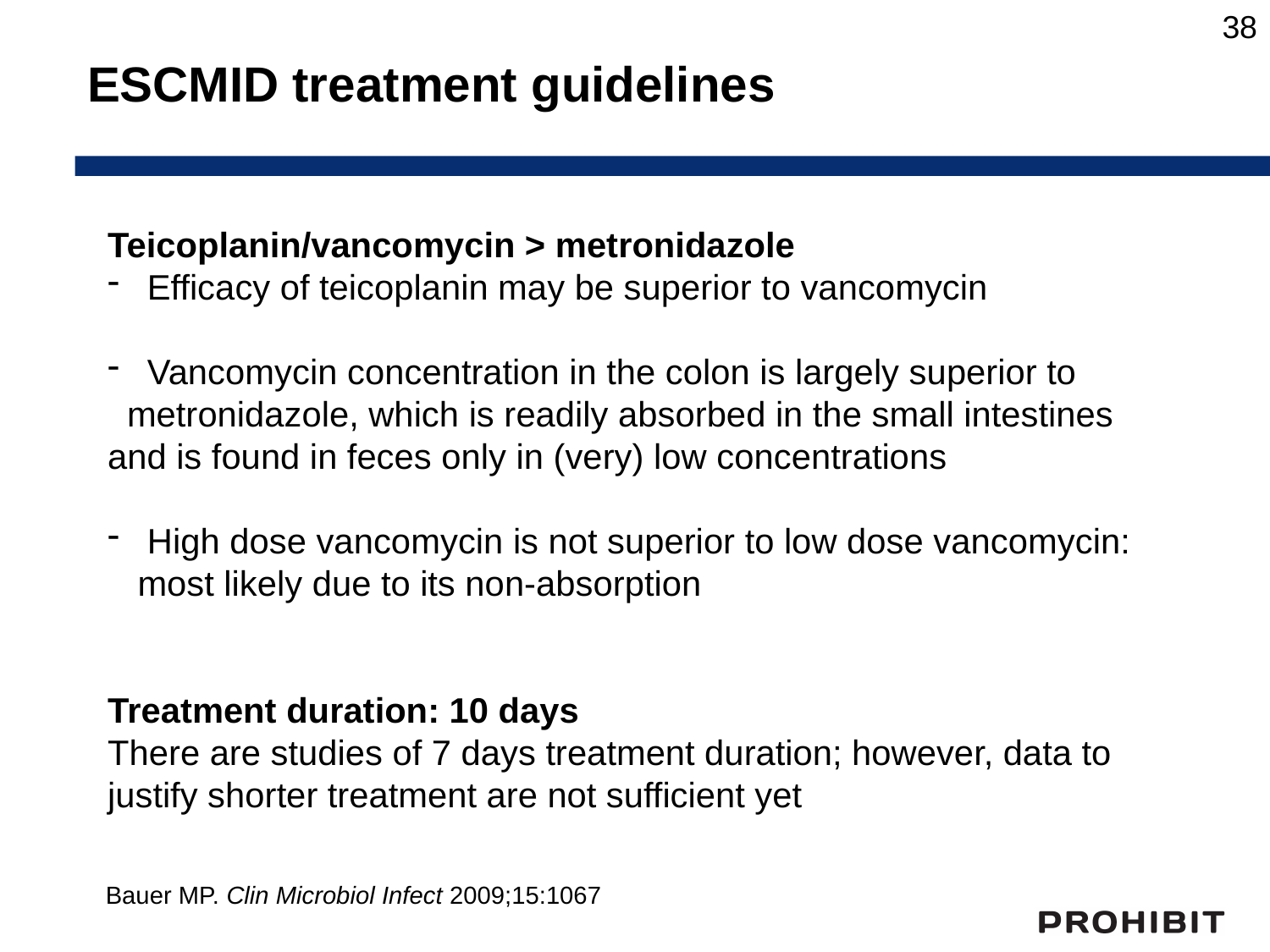

38
ESCMID treatment guidelines
Teicoplanin/vancomycin > metronidazole
 Efficacy of teicoplanin may be superior to vancomycin

 Vancomycin concentration in the colon is largely superior to
  metronidazole, which is readily absorbed in the small intestines and is found in feces only in (very) low concentrations

 High dose vancomycin is not superior to low dose vancomycin: most likely due to its non-absorption

Treatment duration: 10 days
There are studies of 7 days treatment duration; however, data to justify shorter treatment are not sufficient yet
Bauer MP. Clin Microbiol Infect 2009;15:1067